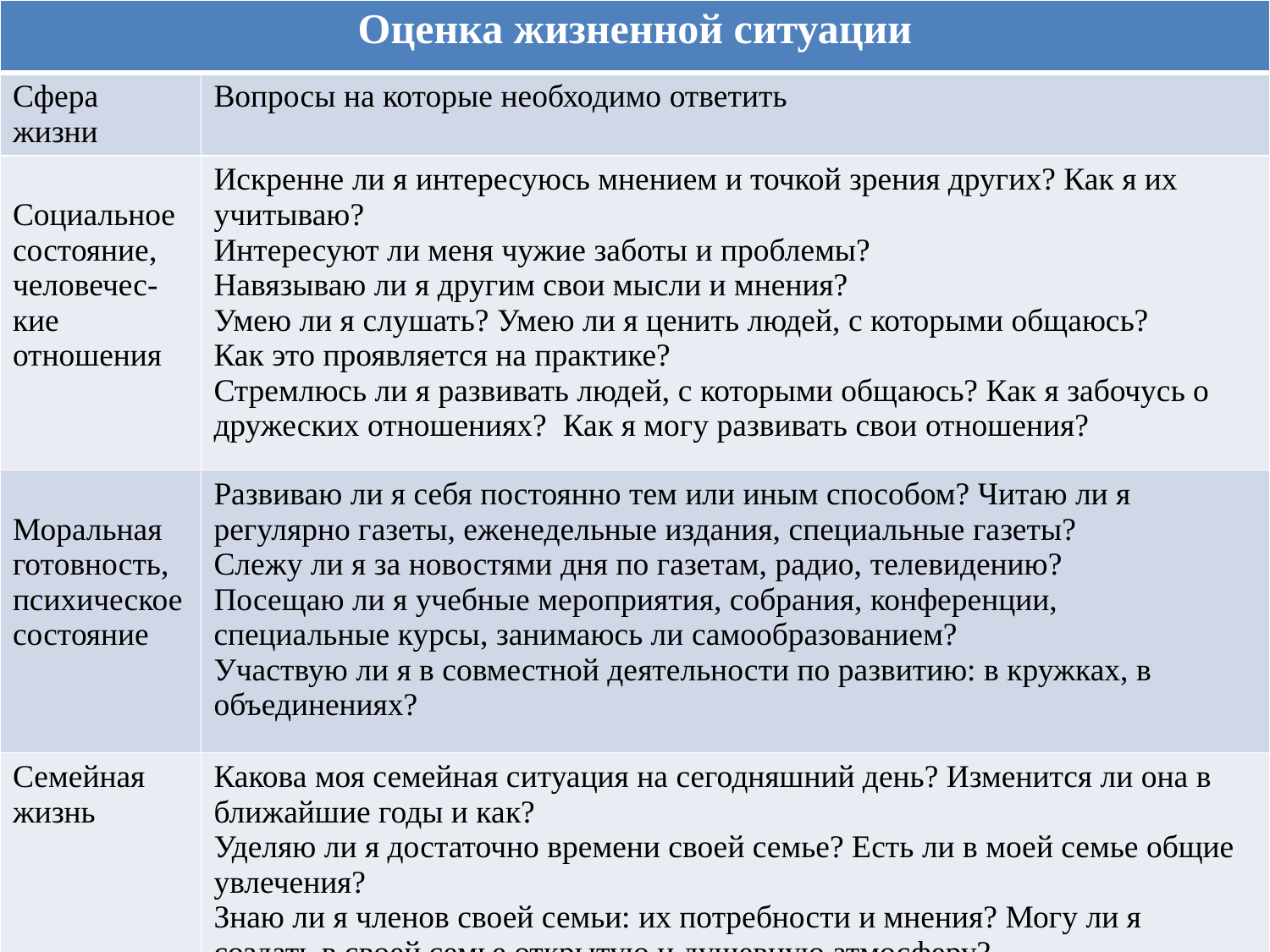

| Оценка жизненной ситуации |  |
| --- | --- |
| Сфера жизни | Вопросы на которые необходимо ответить |
| Социальное состояние, человечес- кие отношения | Искренне ли я интересуюсь мнением и точкой зрения других? Как я их учитываю? Интересуют ли меня чужие заботы и проблемы? Навязываю ли я другим свои мысли и мнения? Умею ли я слушать? Умею ли я ценить людей, с которыми общаюсь? Как это проявляется на практике? Стремлюсь ли я развивать людей, с которыми общаюсь? Как я забочусь о дружеских отношениях? Как я могу развивать свои отношения? |
| Моральная готовность, психическое состояние | Развиваю ли я себя постоянно тем или иным способом? Читаю ли я регулярно газеты, еженедельные издания, специальные газеты? Слежу ли я за новостями дня по газетам, радио, телевидению? Посещаю ли я учебные мероприятия, собрания, конференции, специальные курсы, занимаюсь ли самообразованием? Участвую ли я в совместной деятельности по развитию: в кружках, в объединениях? |
| Семейная жизнь | Какова моя семейная ситуация на сегодняшний день? Изменится ли она в ближайшие годы и как? Уделяю ли я достаточно времени своей семье? Есть ли в моей семье общие увлечения? Знаю ли я членов своей семьи: их потребности и мнения? Могу ли я создать в своей семье открытую и душевную атмосферу? Создаю ли я в своей семье надежные условия? Как я могу развивать свою семейную жизнь? |